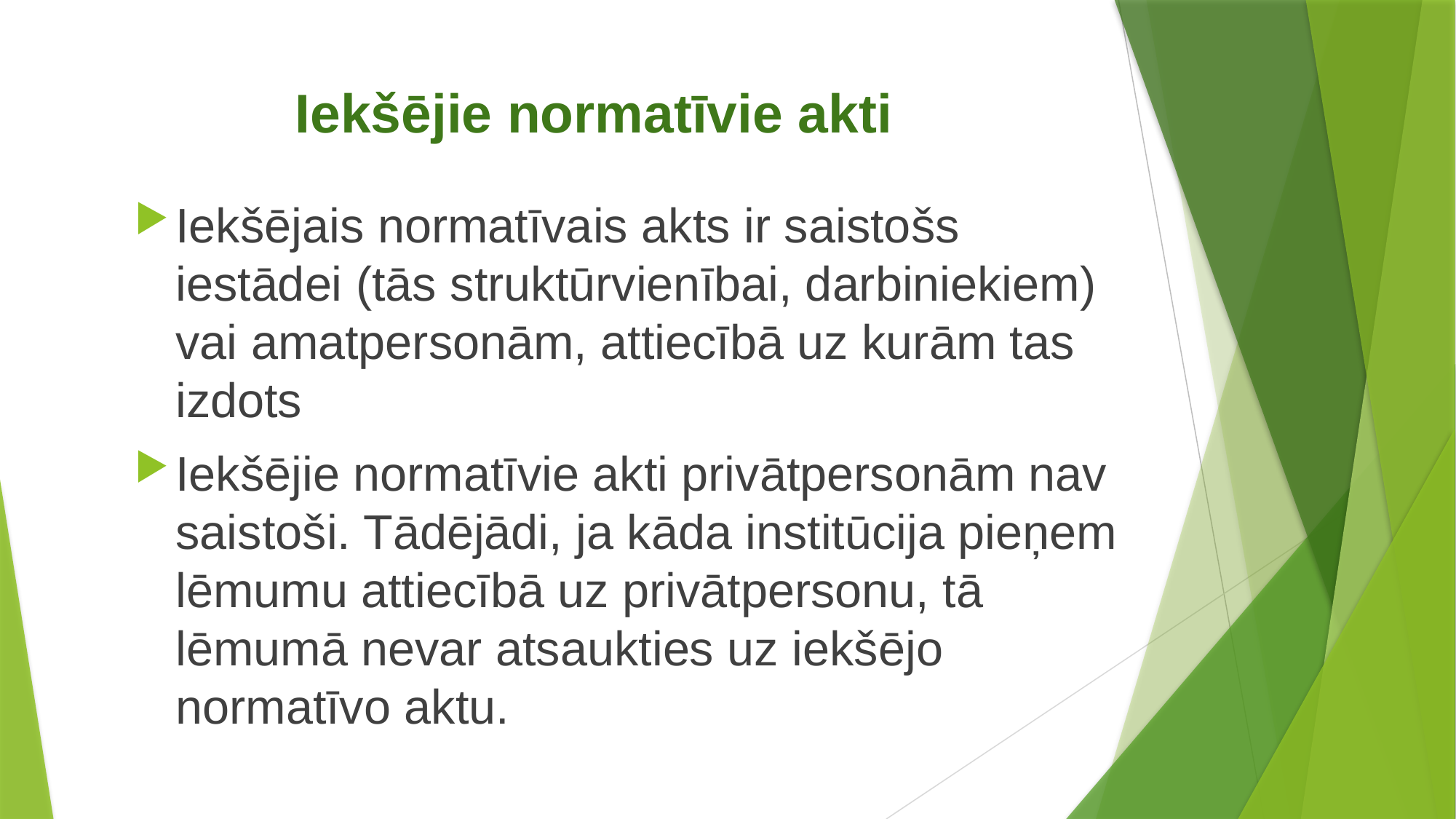

# Iekšējie normatīvie akti
Iekšējais normatīvais akts ir saistošs iestādei (tās struktūrvienībai, darbiniekiem) vai amatpersonām, attiecībā uz kurām tas izdots
Iekšējie normatīvie akti privātpersonām nav saistoši. Tādējādi, ja kāda institūcija pieņem lēmumu attiecībā uz privātpersonu, tā lēmumā nevar atsaukties uz iekšējo normatīvo aktu.